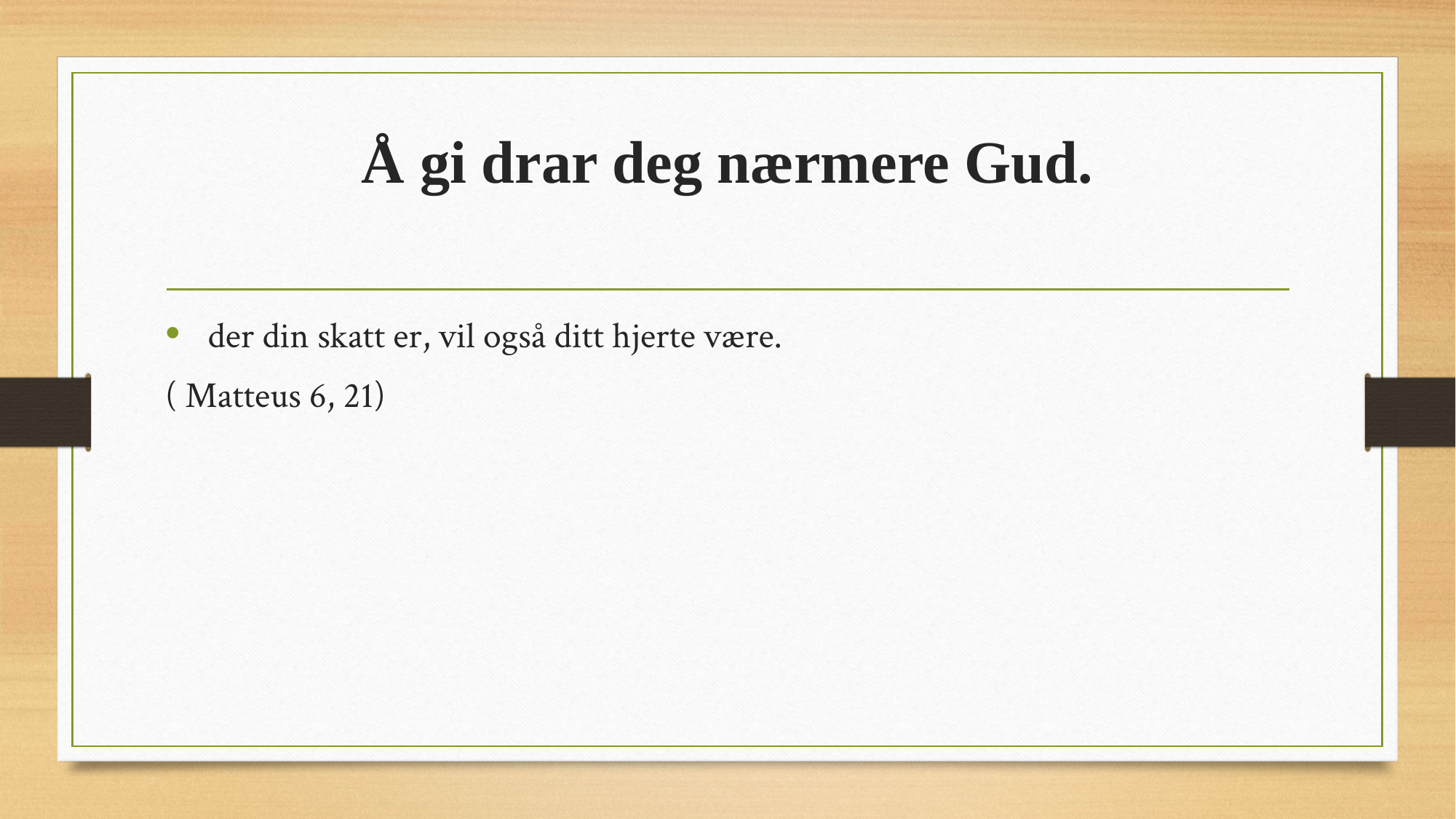

# Å gi drar deg nærmere Gud.
 der din skatt er, vil også ditt hjerte være.
( Matteus 6, 21)